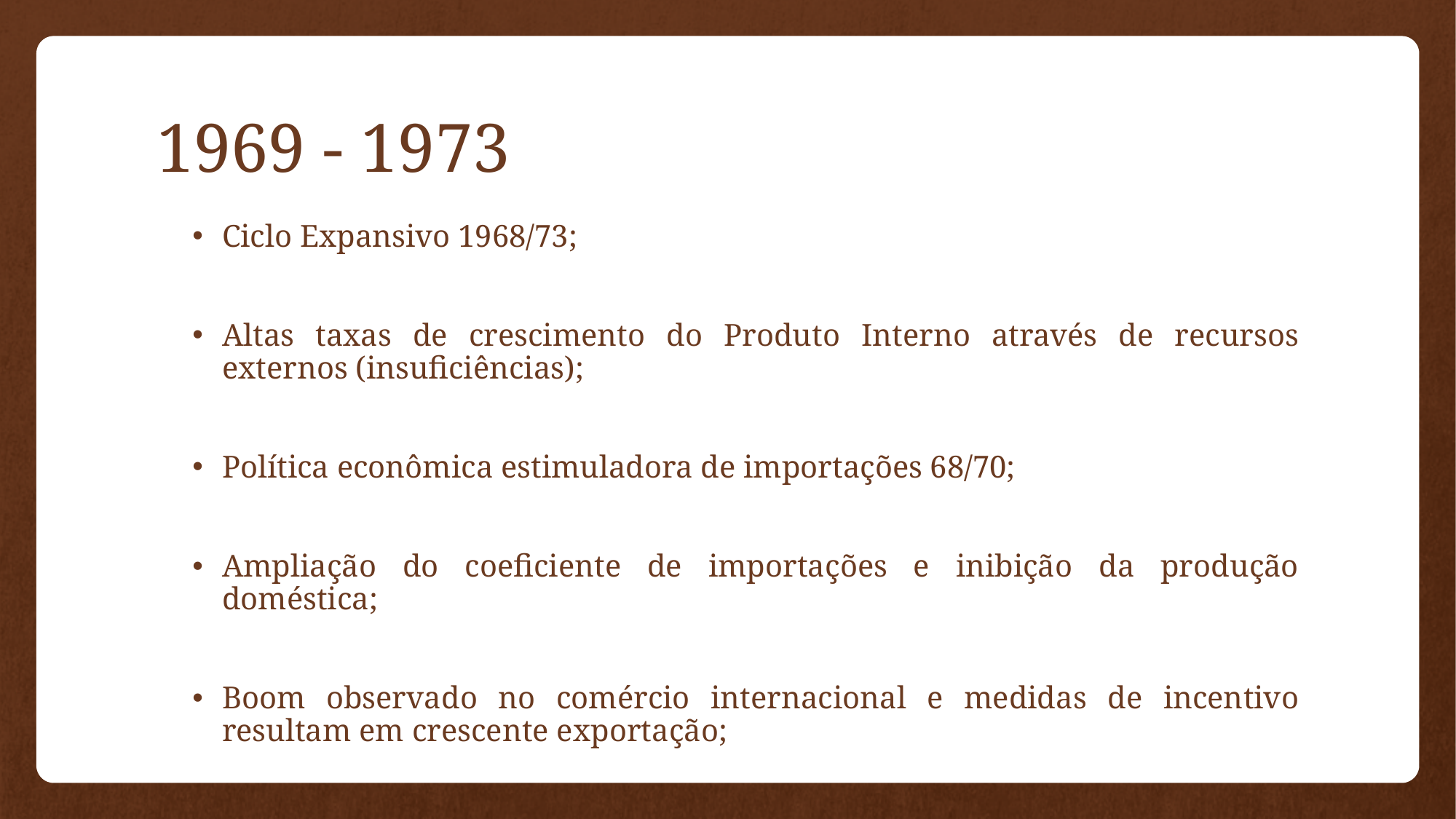

# 1969 - 1973
Ciclo Expansivo 1968/73;

Altas taxas de crescimento do Produto Interno através de recursos externos (insuficiências);

Política econômica estimuladora de importações 68/70;

Ampliação do coeficiente de importações e inibição da produção doméstica;

Boom observado no comércio internacional e medidas de incentivo resultam em crescente exportação;